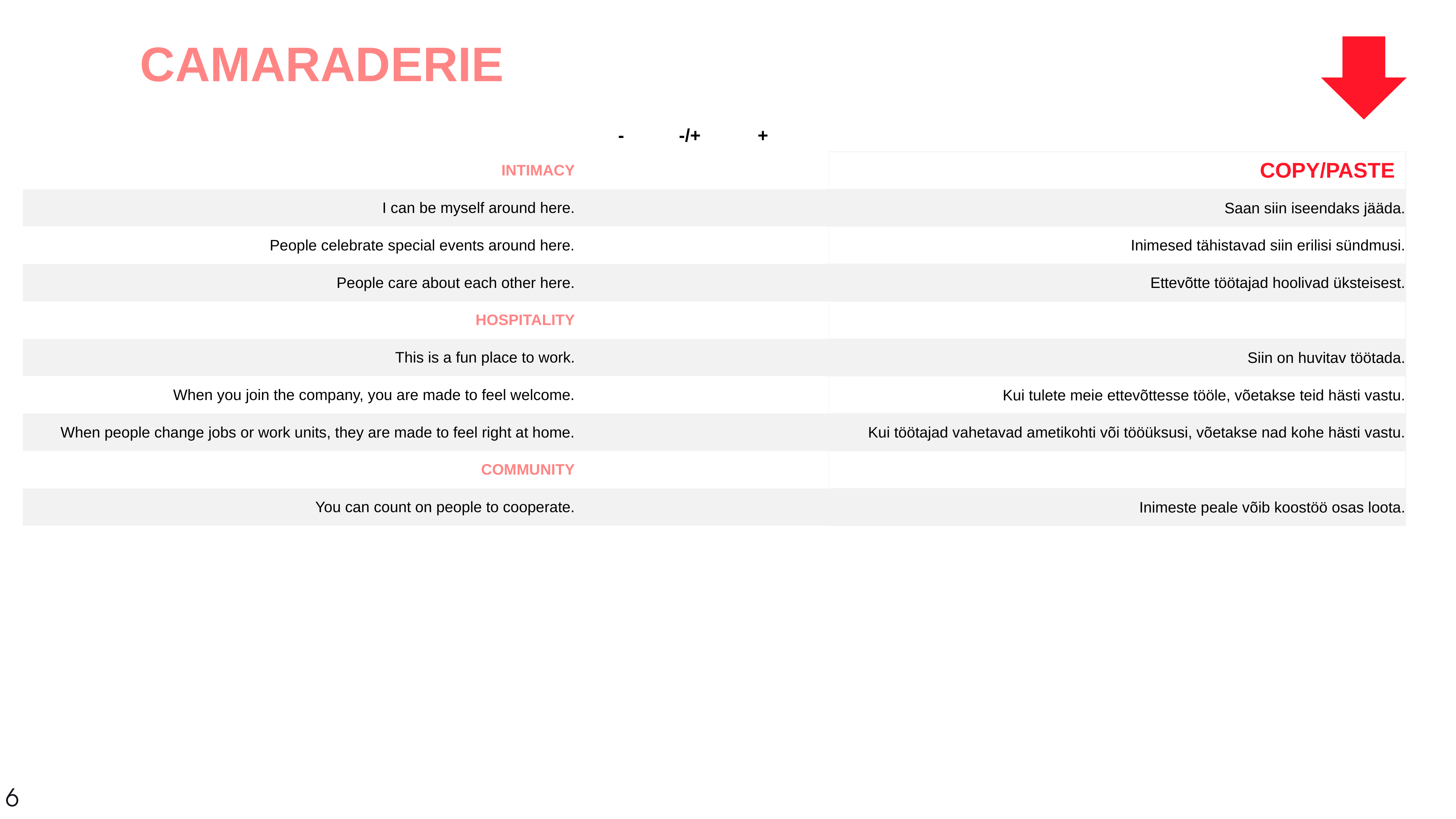

CAMARADERIE

|  | - | -/+ | + |  |  |
| --- | --- | --- | --- | --- | --- |
| INTIMACY |  |  |  |  | COPY/PASTE |
| I can be myself around here. |  |  |  |  | Saan siin iseendaks jääda. |
| People celebrate special events around here. |  |  |  |  | Inimesed tähistavad siin erilisi sündmusi. |
| People care about each other here. |  |  |  |  | Ettevõtte töötajad hoolivad üksteisest. |
| HOSPITALITY |  |  |  |  |  |
| This is a fun place to work. |  |  |  |  | Siin on huvitav töötada. |
| When you join the company, you are made to feel welcome. |  |  |  |  | Kui tulete meie ettevõttesse tööle, võetakse teid hästi vastu. |
| When people change jobs or work units, they are made to feel right at home. |  |  |  |  | Kui töötajad vahetavad ametikohti või tööüksusi, võetakse nad kohe hästi vastu. |
| COMMUNITY |  |  |  |  |  |
| You can count on people to cooperate. |  |  |  |  | Inimeste peale võib koostöö osas loota. |
6